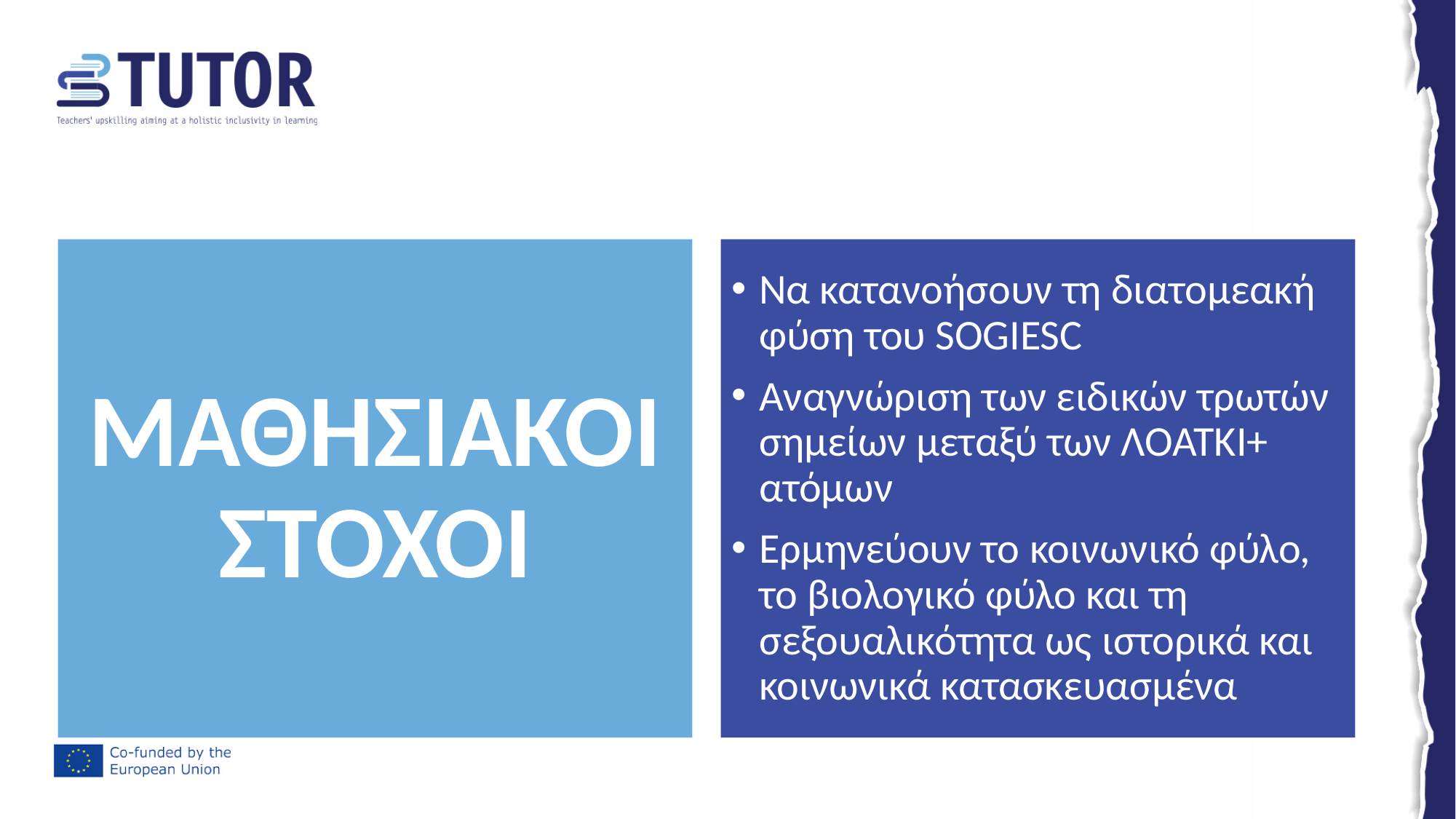

#
ΜΑΘΗΣΙΑΚΟΙΣΤΟΧΟΙ
Να κατανοήσουν τη διατομεακή φύση του SOGIESC
Αναγνώριση των ειδικών τρωτών σημείων μεταξύ των ΛΟΑΤΚΙ+ ατόμων
Ερμηνεύουν το κοινωνικό φύλο, το βιολογικό φύλο και τη σεξουαλικότητα ως ιστορικά και κοινωνικά κατασκευασμένα